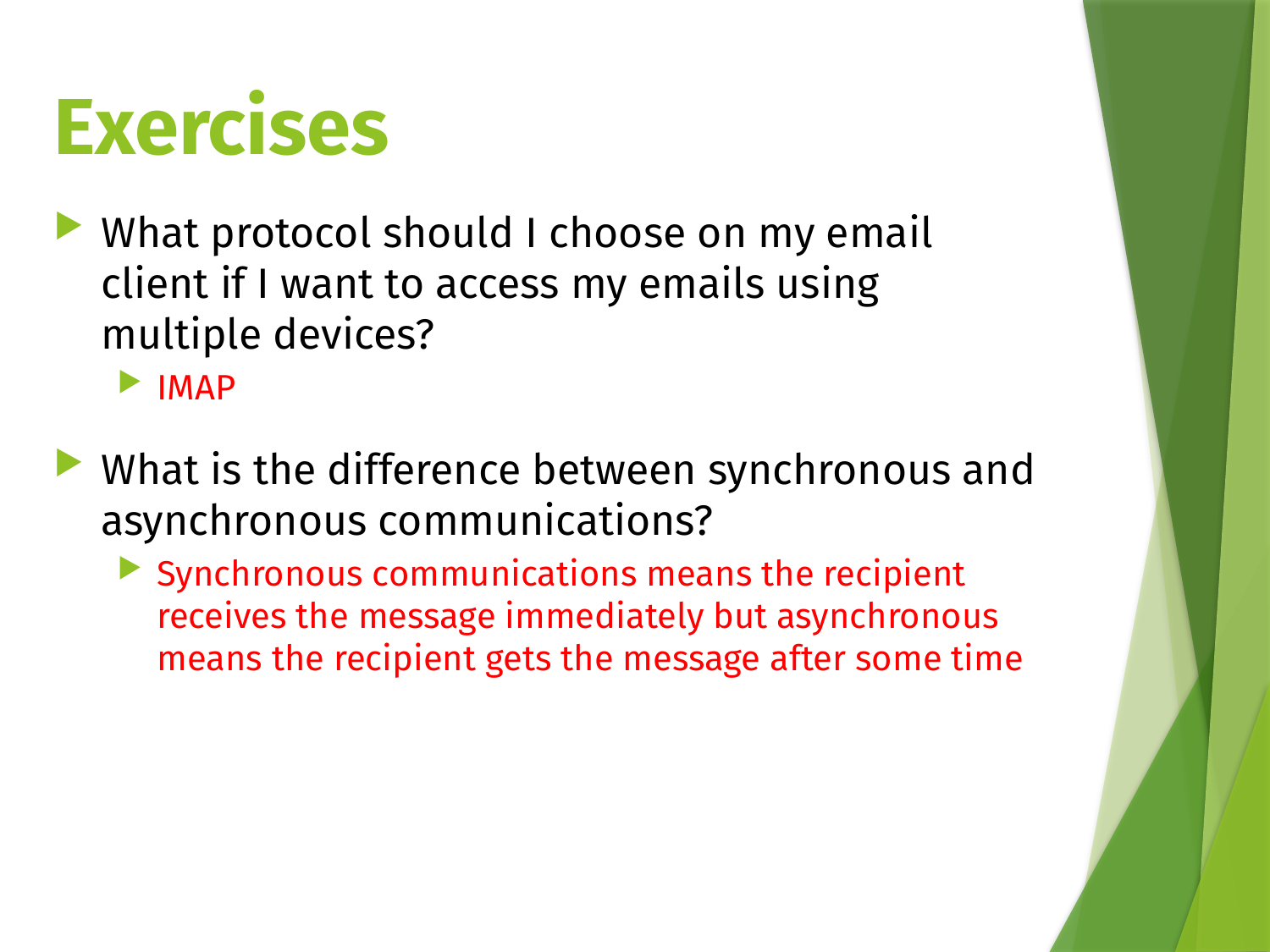

# Exercises
What protocol should I choose on my email client if I want to access my emails using multiple devices?
IMAP
What is the difference between synchronous and asynchronous communications?
Synchronous communications means the recipient receives the message immediately but asynchronous means the recipient gets the message after some time